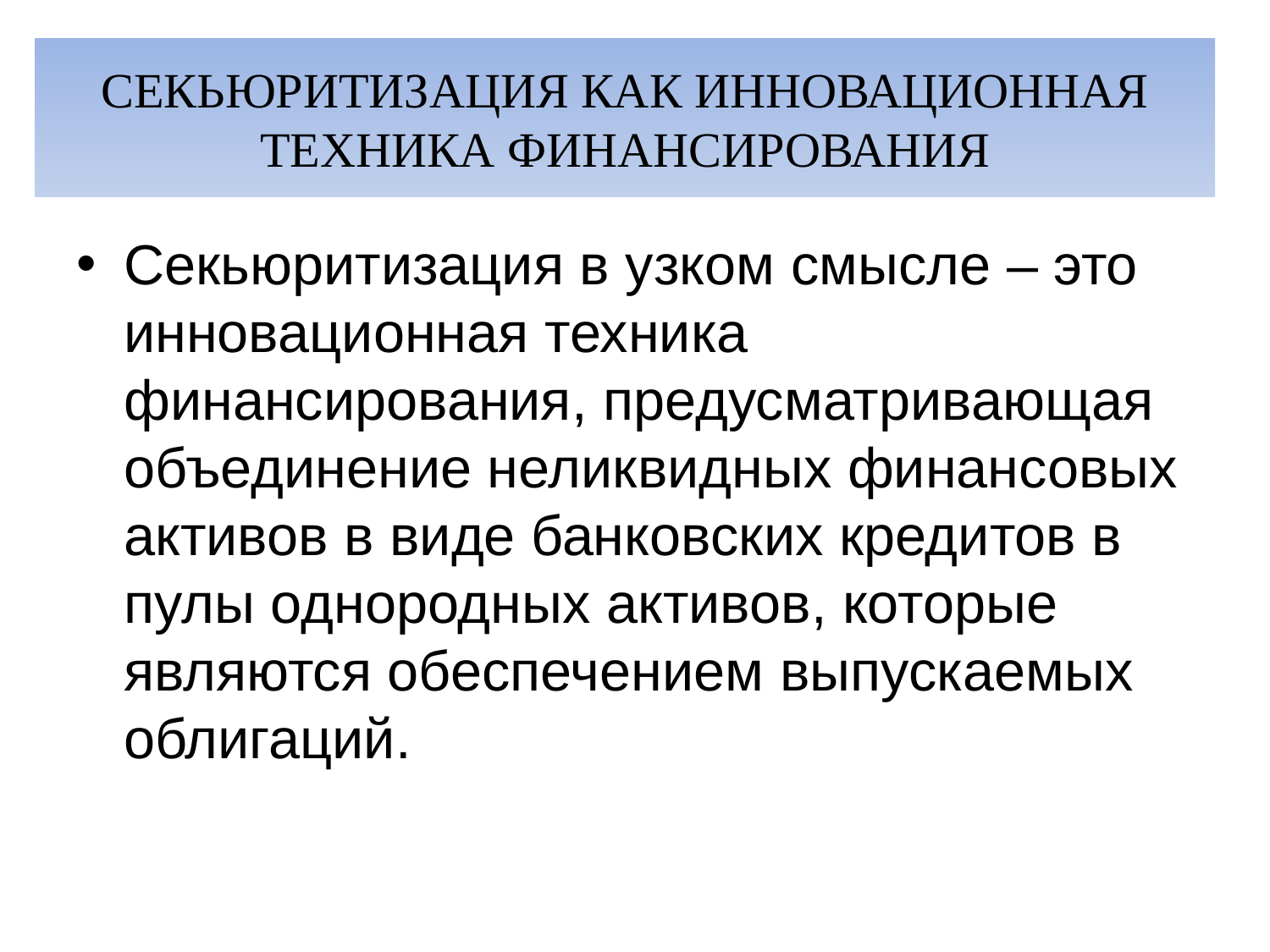

# СЕКЬЮРИТИЗАЦИЯ КАК ИННОВАЦИОННАЯ ТЕХНИКА ФИНАНСИРОВАНИЯ
Секьюритизация в узком смысле – это инновационная техника финансирования, предусматривающая объединение неликвидных финансовых активов в виде банковских кредитов в пулы однородных активов, которые являются обеспечением выпускаемых облигаций.